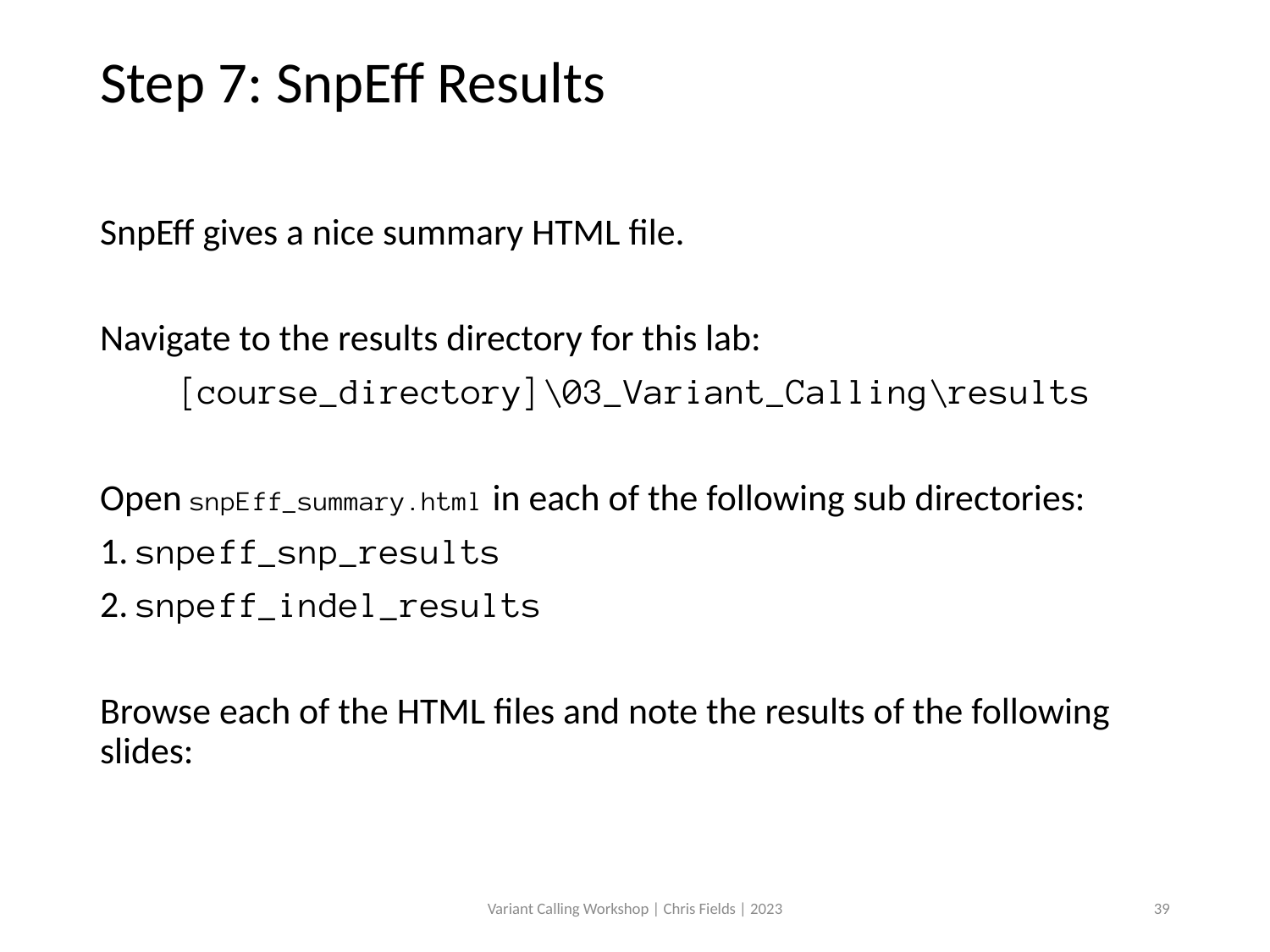

# Step 7: SnpEff Results
SnpEff gives a nice summary HTML file.

Navigate to the results directory for this lab:
[course_directory]\03_Variant_Calling\results

Open snpEff_summary.html in each of the following sub directories:
1. snpeff_snp_results
2. snpeff_indel_results

Browse each of the HTML files and note the results of the following slides:
Variant Calling Workshop | Chris Fields | 2023
39